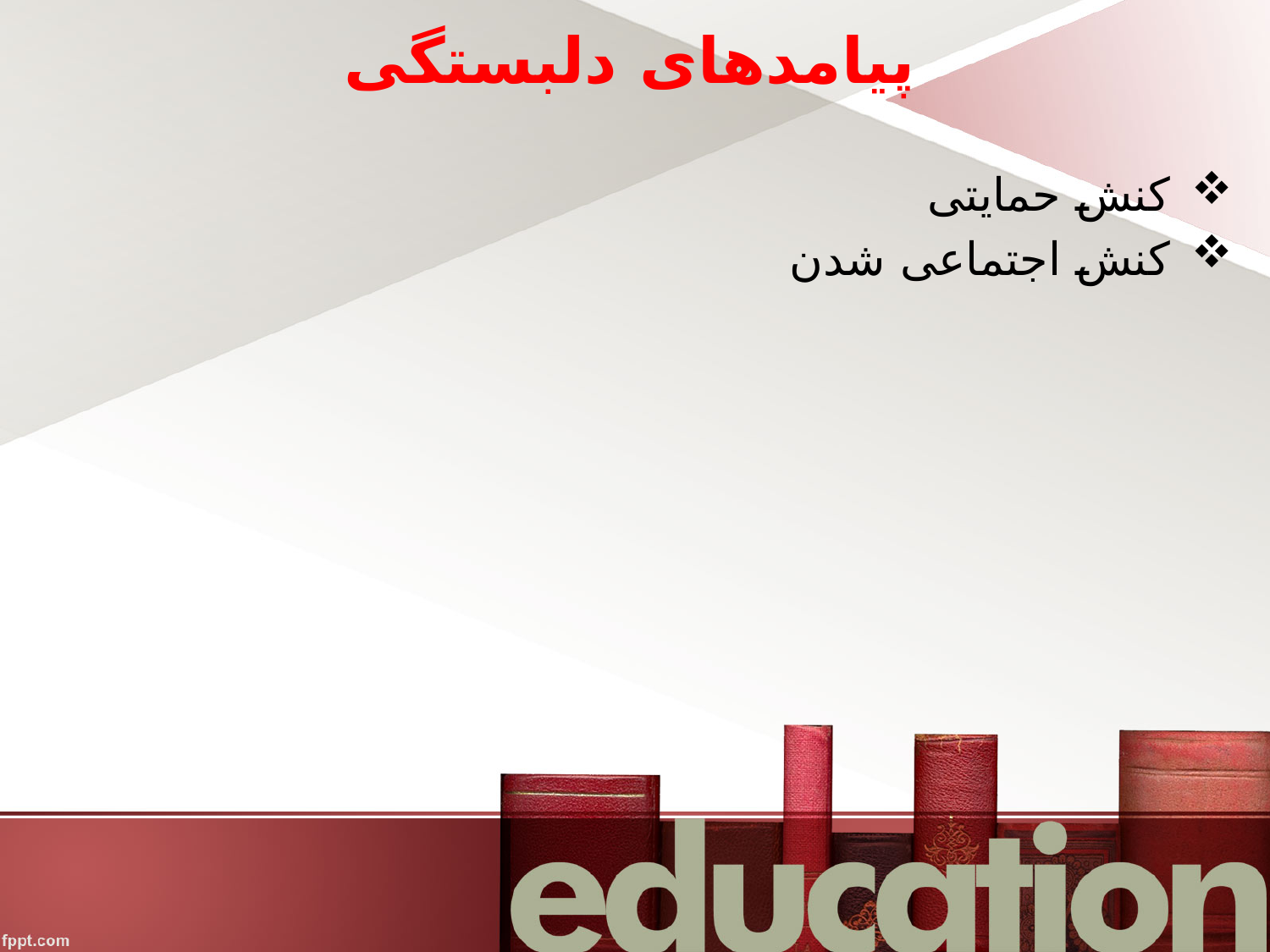

# پیامدهای دلبستگی

کنش حمایتی
کنش اجتماعی شدن